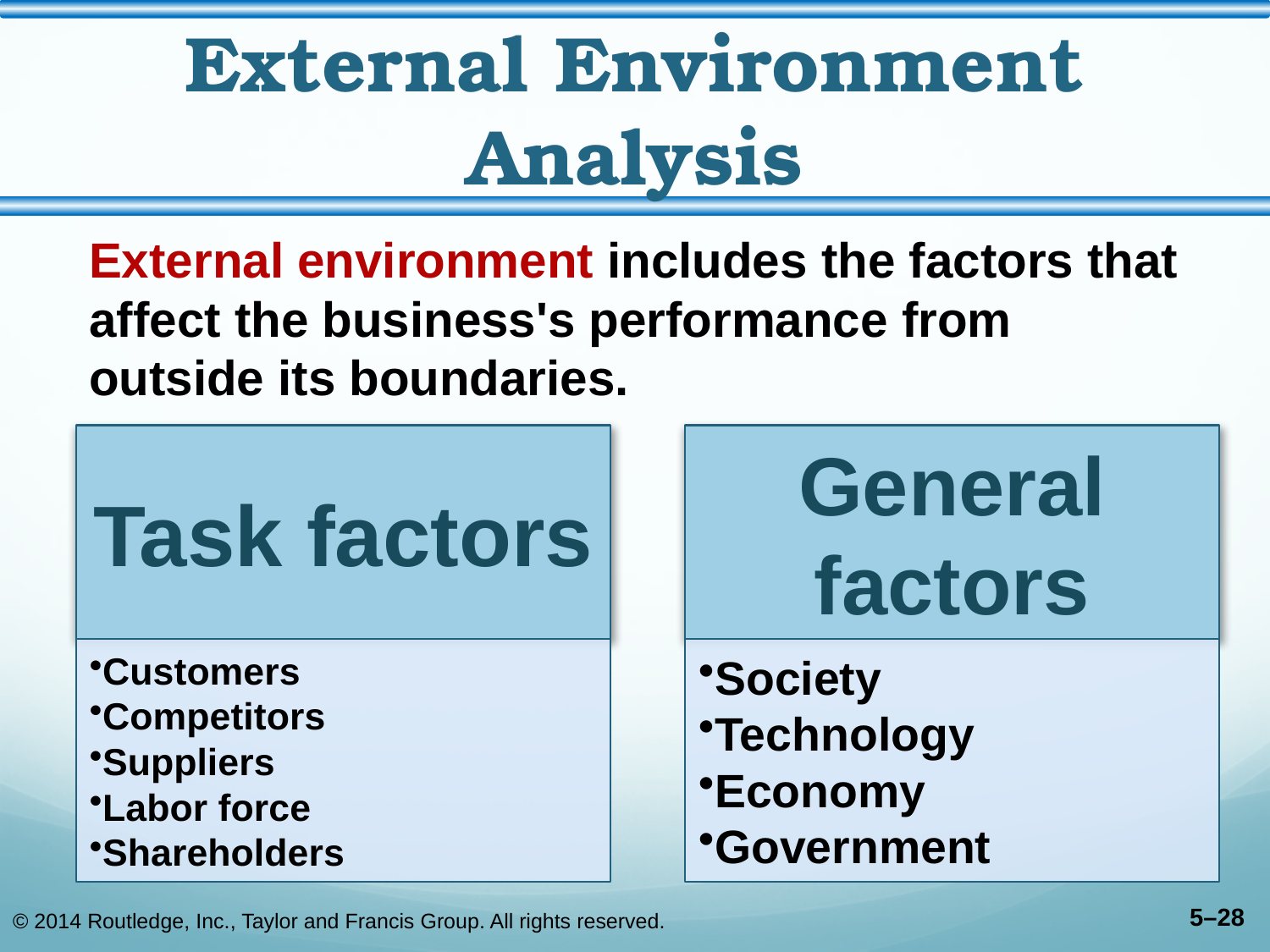

# External Environment Analysis
External environment includes the factors that affect the business's performance from outside its boundaries.
Task factors
Customers
Competitors
General factors
Society
Technology
Economy
Government
Suppliers
Labor force
Shareholders
© 2014 Routledge, Inc., Taylor and Francis Group. All rights reserved.
5–28